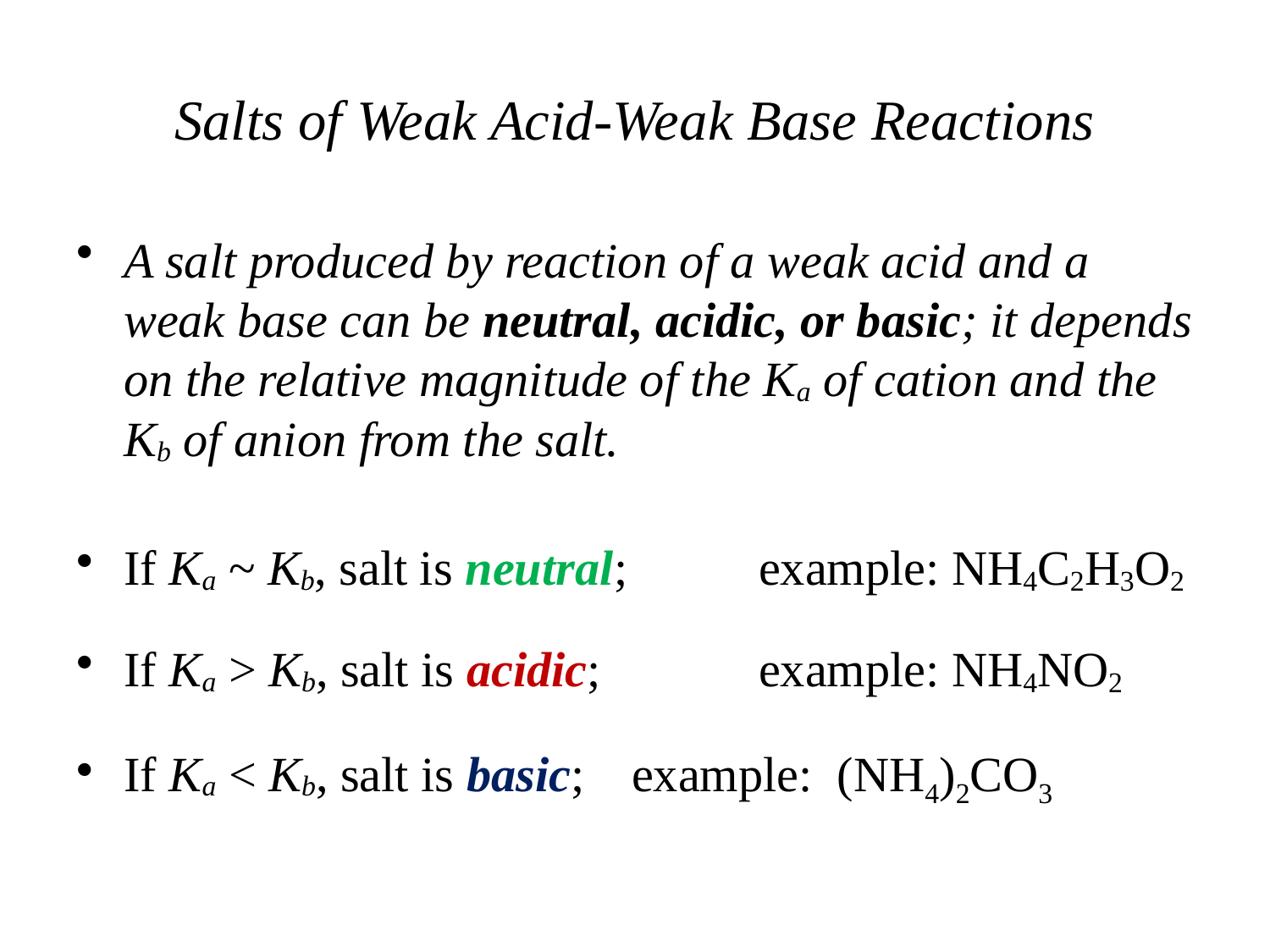

# Salts of Weak Acid-Weak Base Reactions
A salt produced by reaction of a weak acid and a weak base can be neutral, acidic, or basic; it depends on the relative magnitude of the Ka of cation and the Kb of anion from the salt.

If Ka ~ Kb, salt is neutral;   	example: NH4C2H3O2
If Ka > Kb, salt is acidic;   	example: NH4NO2
If Ka < Kb, salt is basic;   	example:  (NH4)2CO3